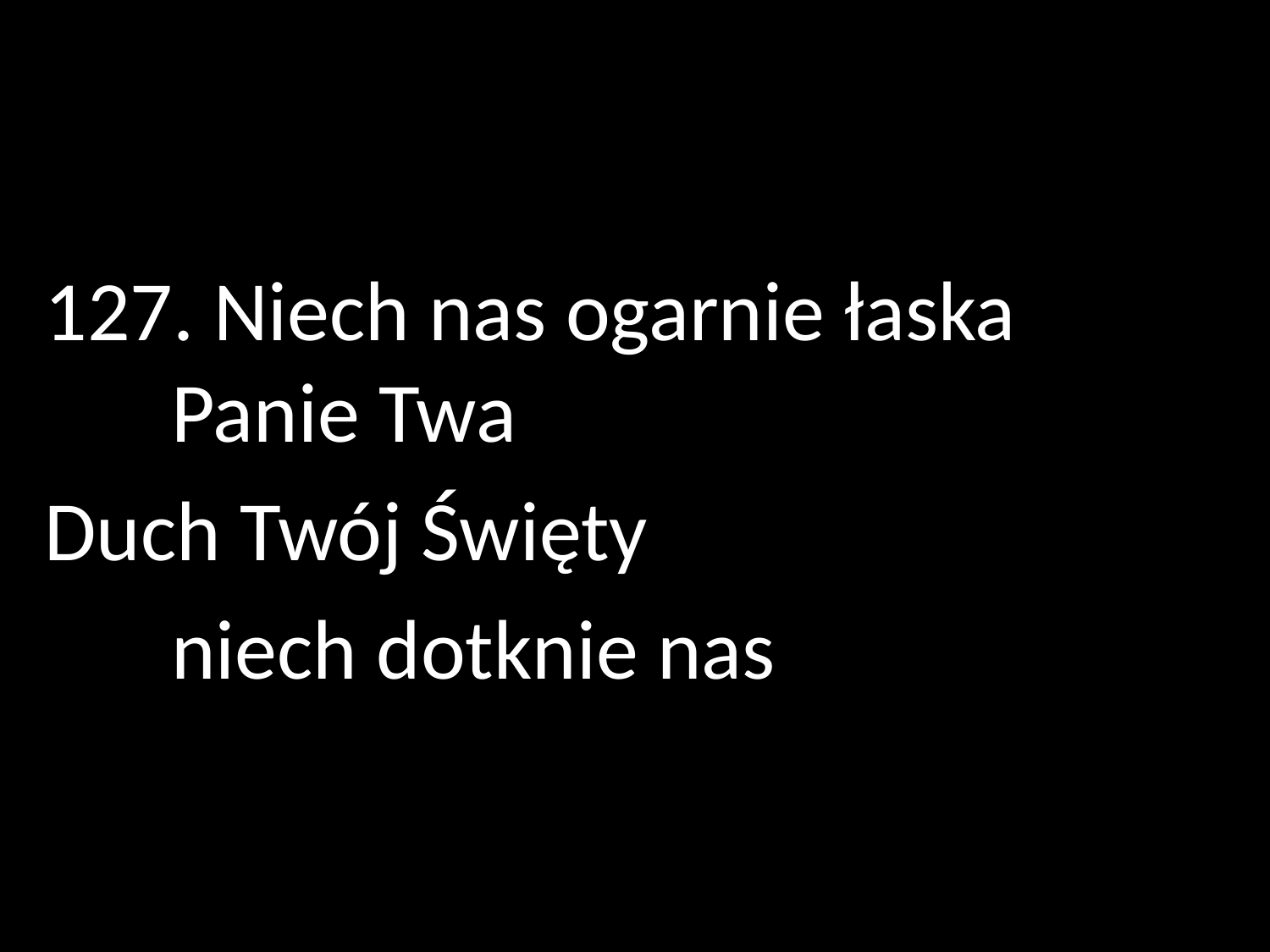

127. Niech nas ogarnie łaska 			Panie Twa
Duch Twój Święty
	niech dotknie nas